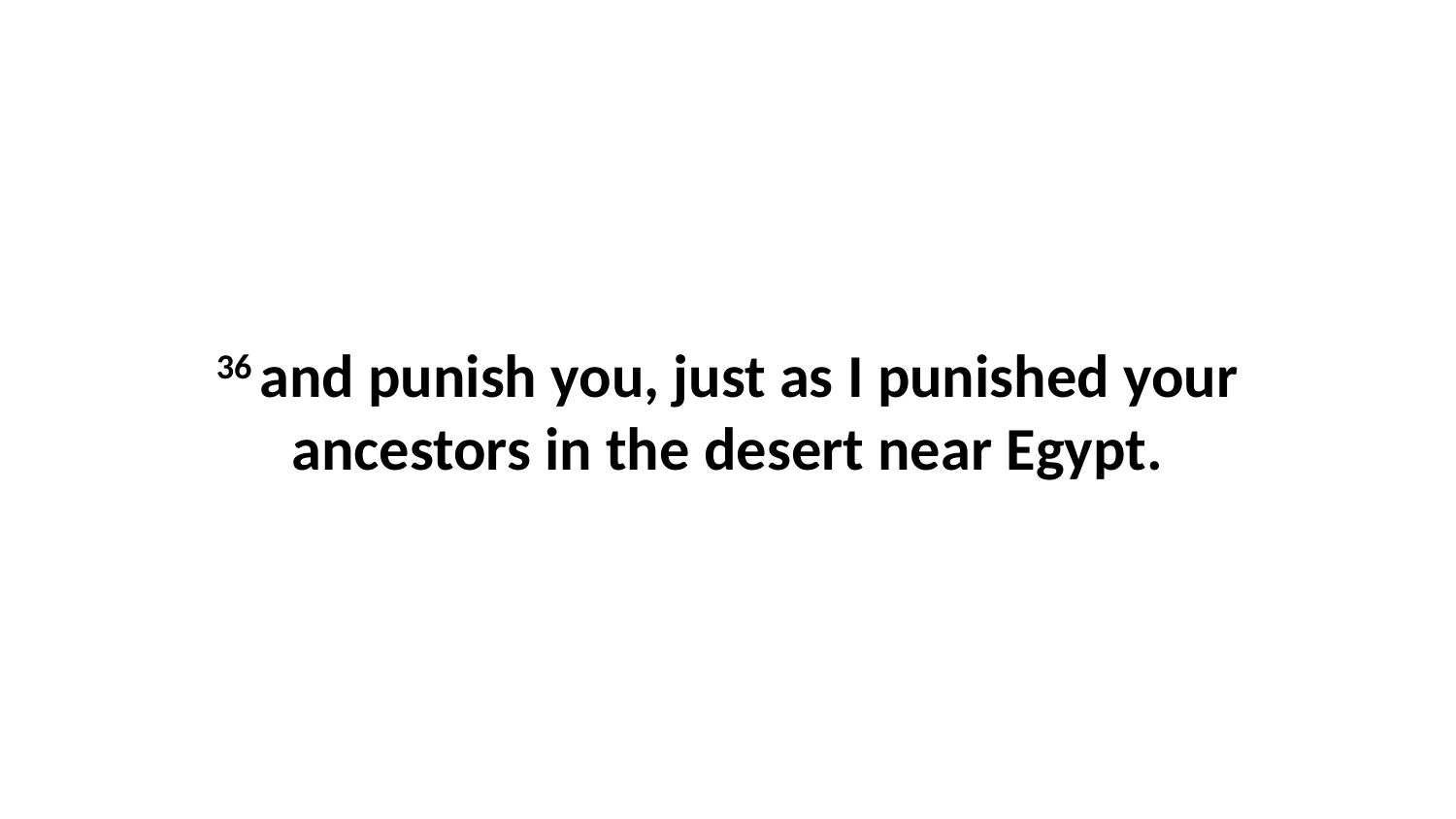

36 and punish you, just as I punished your ancestors in the desert near Egypt.